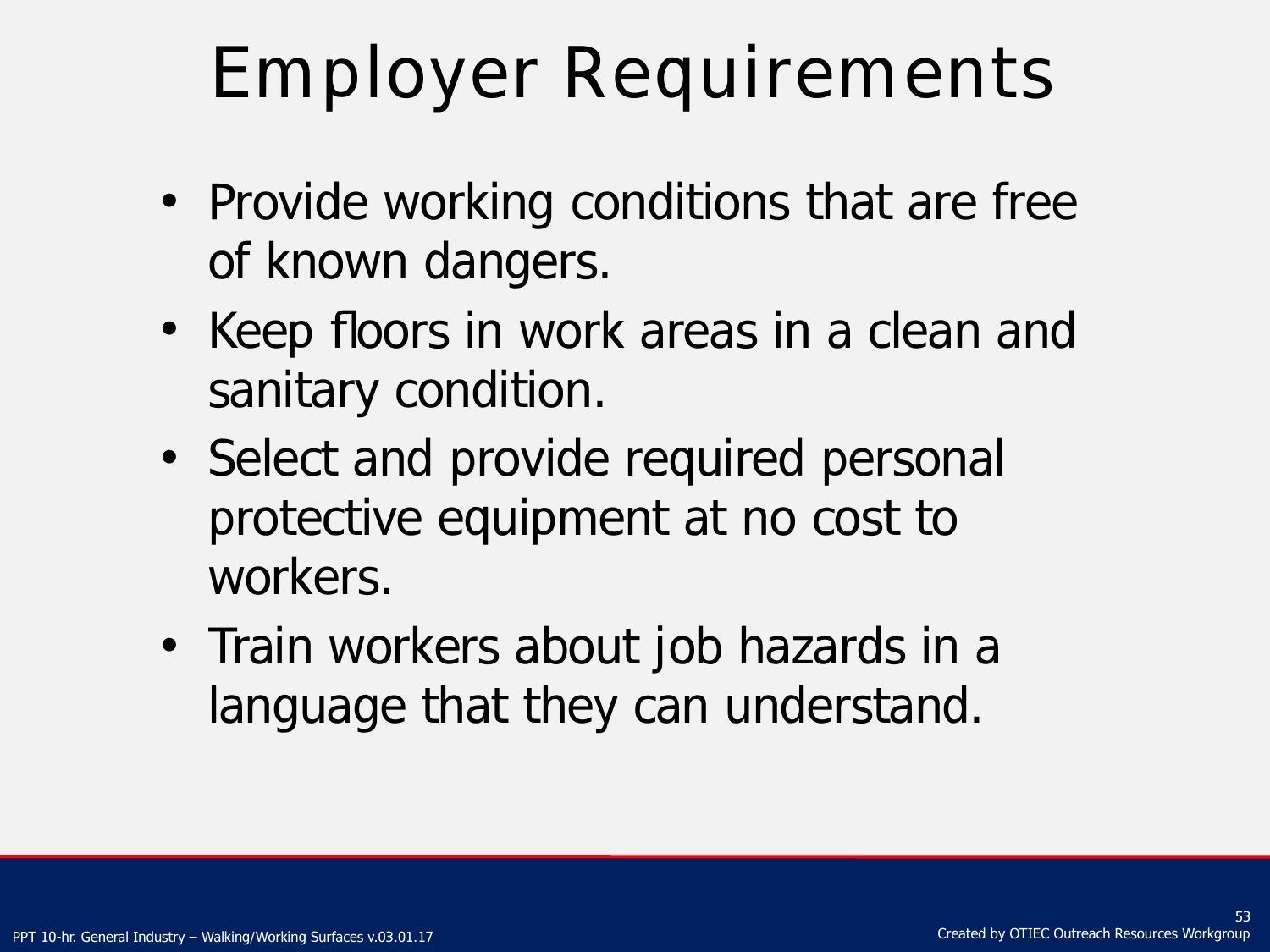

# Employer Requirements
Provide working conditions that are free of known dangers.
Keep floors in work areas in a clean and sanitary condition.
Select and provide required personal protective equipment at no cost to workers.
Train workers about job hazards in a language that they can understand.